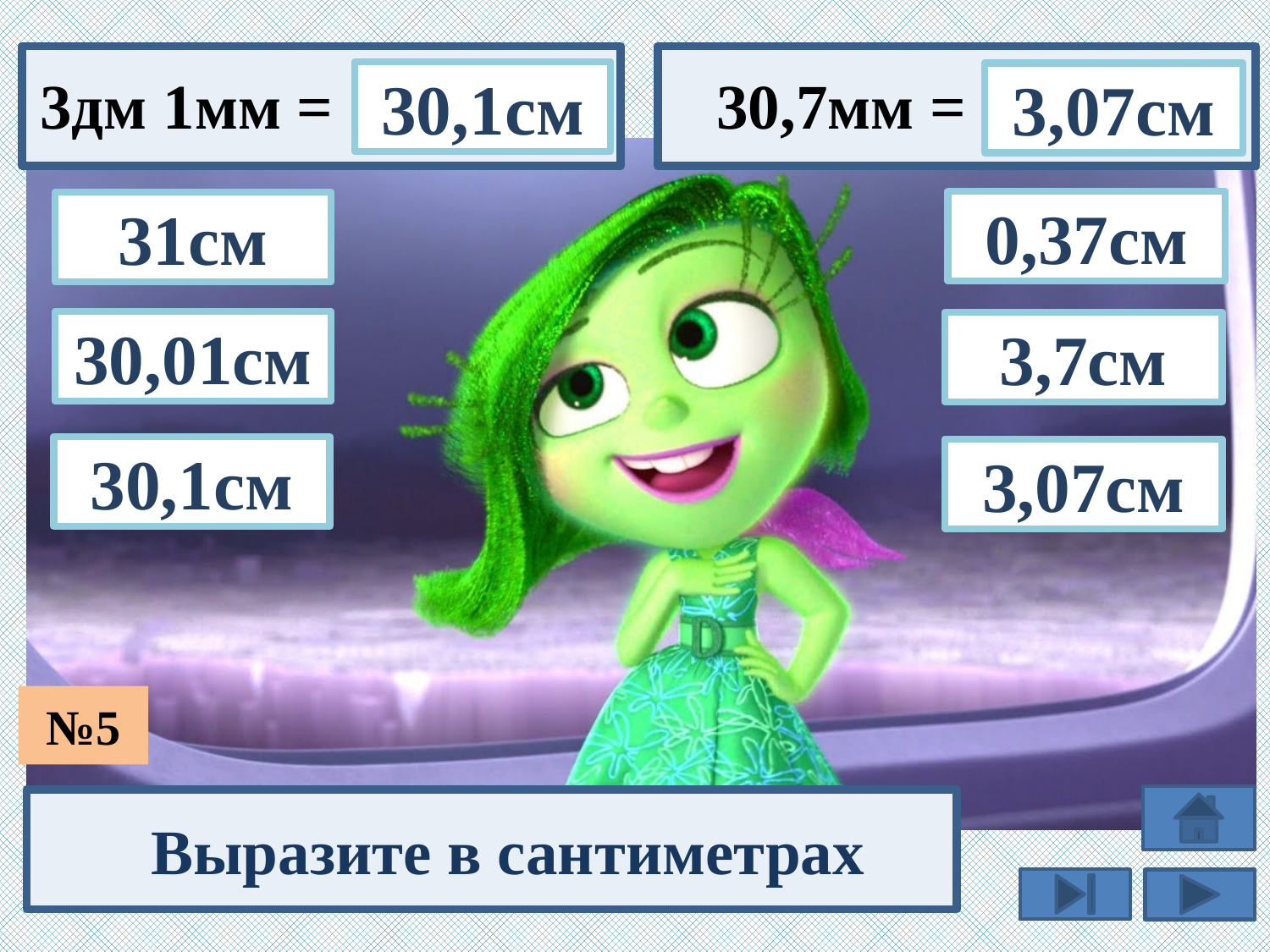

3дм 1мм =
   30,7мм =
30,1см
3,07см
0,37см
31см
30,01см
3,7см
30,1см
3,07см
№5

Выразите в сантиметрах